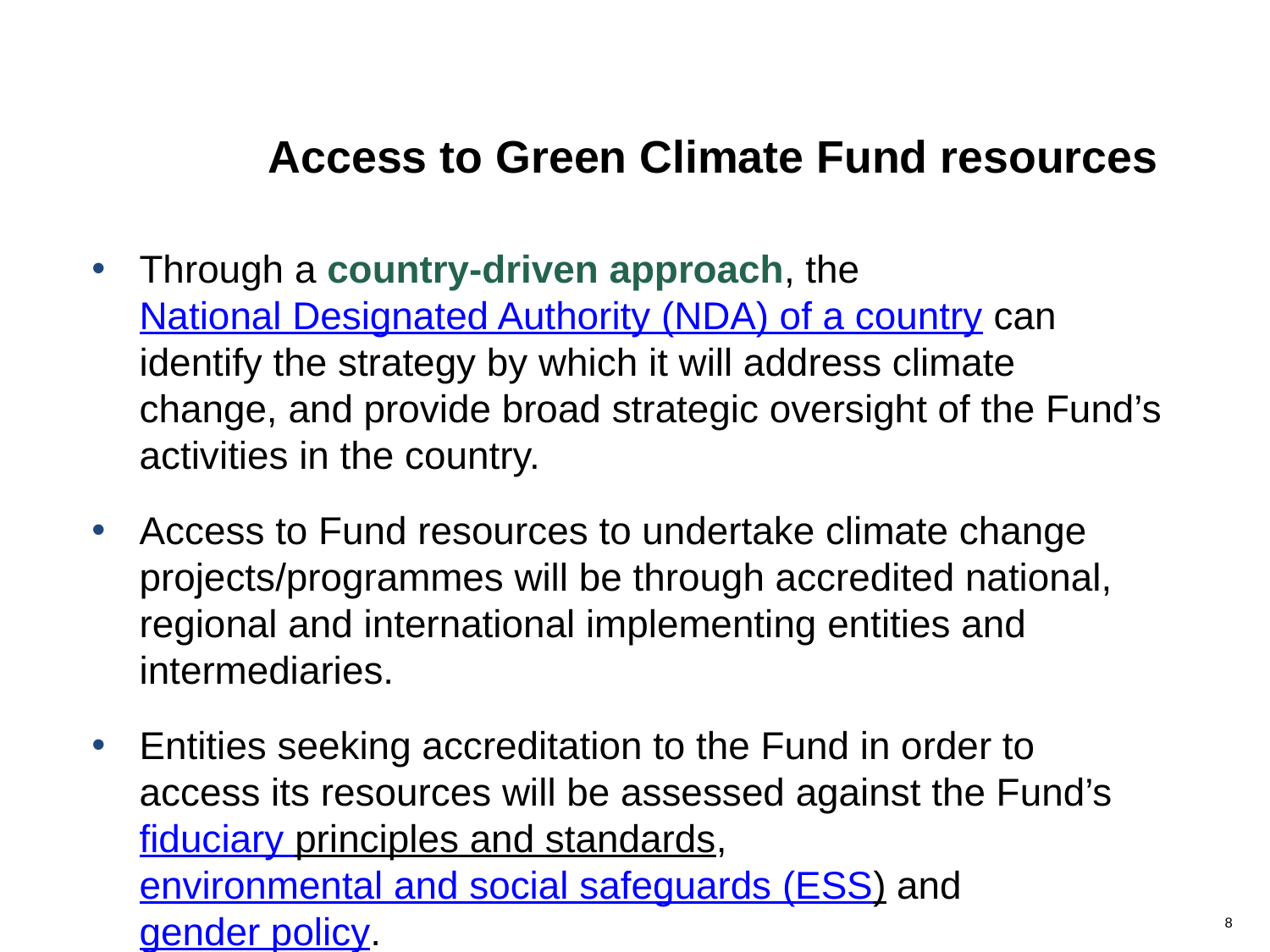

# Access to Green Climate Fund resources
Through a country-driven approach, the National Designated Authority (NDA) of a country can identify the strategy by which it will address climate change, and provide broad strategic oversight of the Fund’s activities in the country.
Access to Fund resources to undertake climate change projects/programmes will be through accredited national, regional and international implementing entities and intermediaries.
Entities seeking accreditation to the Fund in order to access its resources will be assessed against the Fund’s fiduciary principles and standards, environmental and social safeguards (ESS) and gender policy.
8